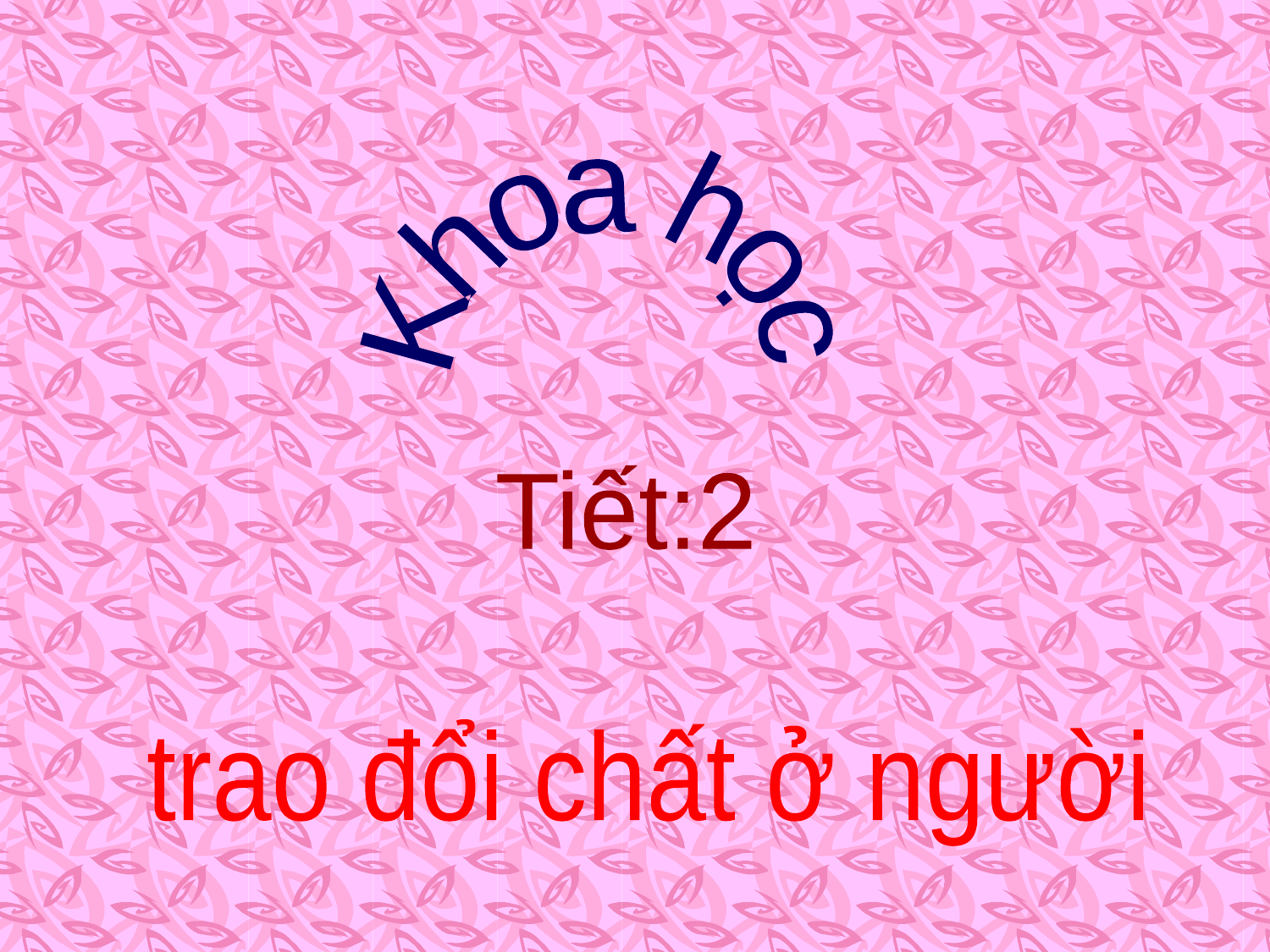

Khoa học
Tiết:2
trao đổi chất ở người